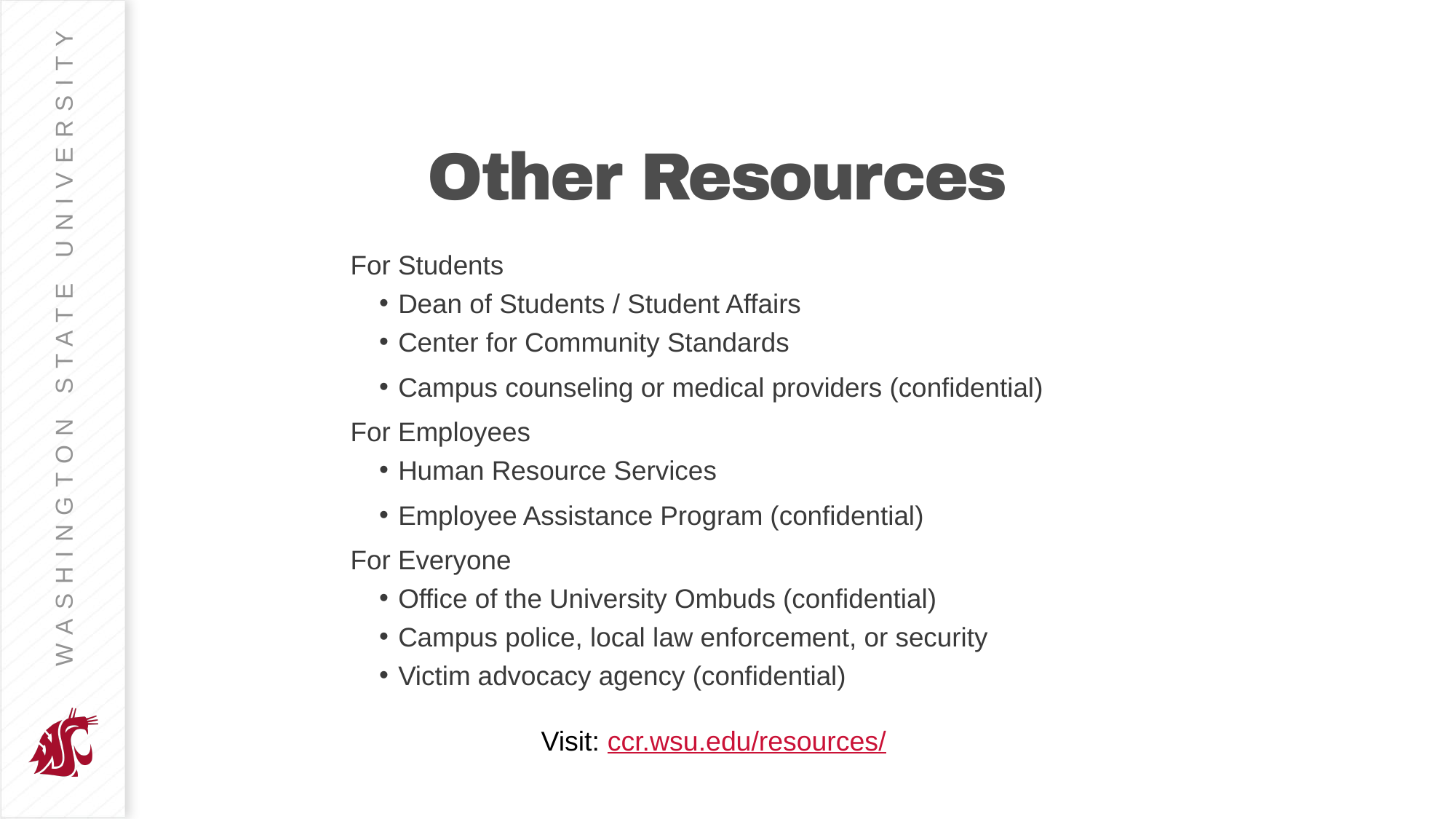

# Other Resources
For Students
Dean of Students / Student Affairs
Center for Community Standards
Campus counseling or medical providers (confidential)
For Employees
Human Resource Services
Employee Assistance Program (confidential)
For Everyone
Office of the University Ombuds (confidential)
Campus police, local law enforcement, or security
Victim advocacy agency (confidential)

Visit: ccr.wsu.edu/resources/